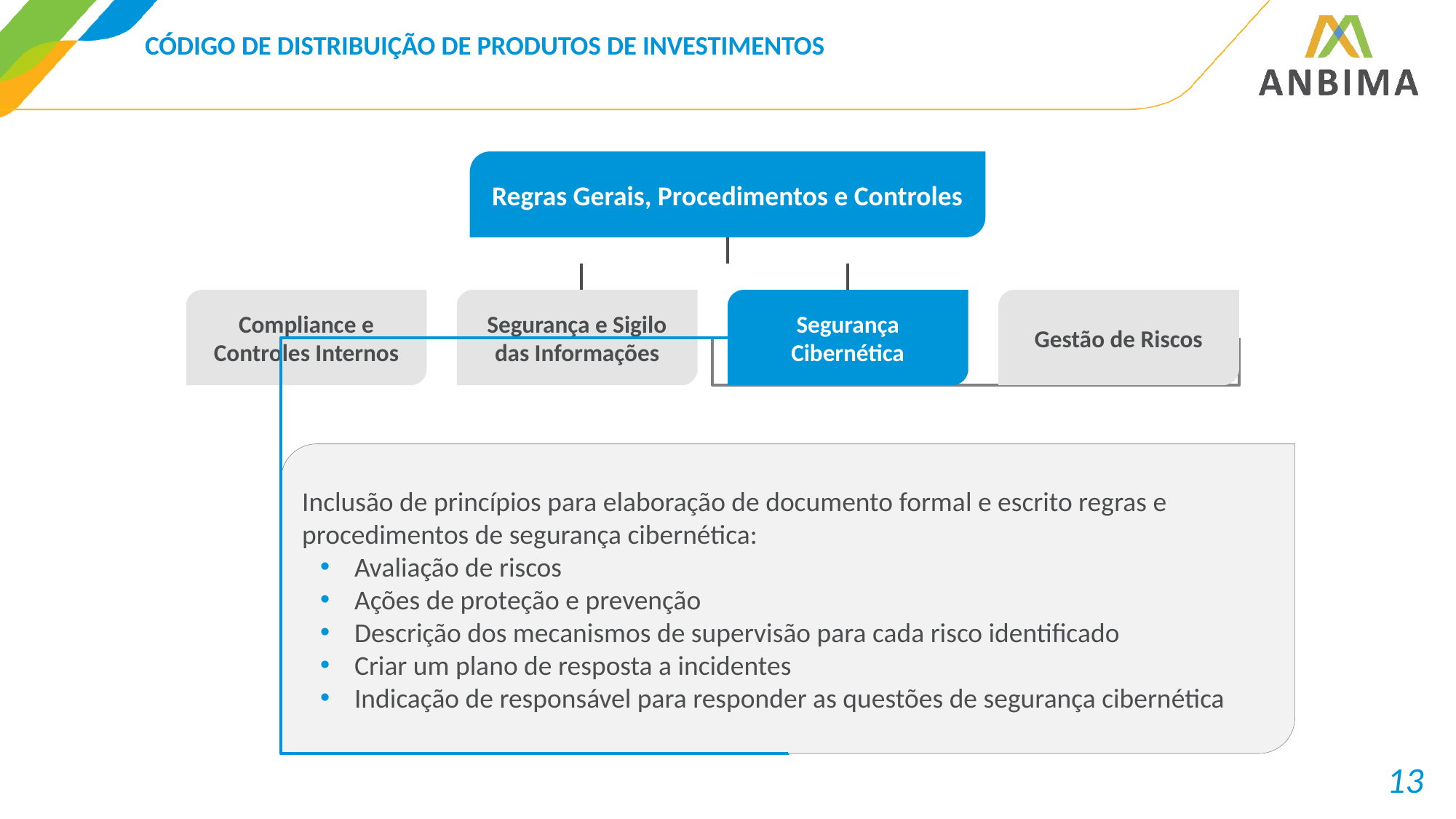

# CÓDIGO DE DISTRIBUIÇÃO DE PRODUTOS DE INVESTIMENTOS
Regras Gerais, Procedimentos e Controles
Compliance e Controles Internos
Segurança e Sigilo das Informações
Segurança Cibernética
Gestão de Riscos
Inclusão de princípios para elaboração de documento formal e escrito regras e procedimentos de segurança cibernética:
Avaliação de riscos
Ações de proteção e prevenção
Descrição dos mecanismos de supervisão para cada risco identificado
Criar um plano de resposta a incidentes
Indicação de responsável para responder as questões de segurança cibernética
13